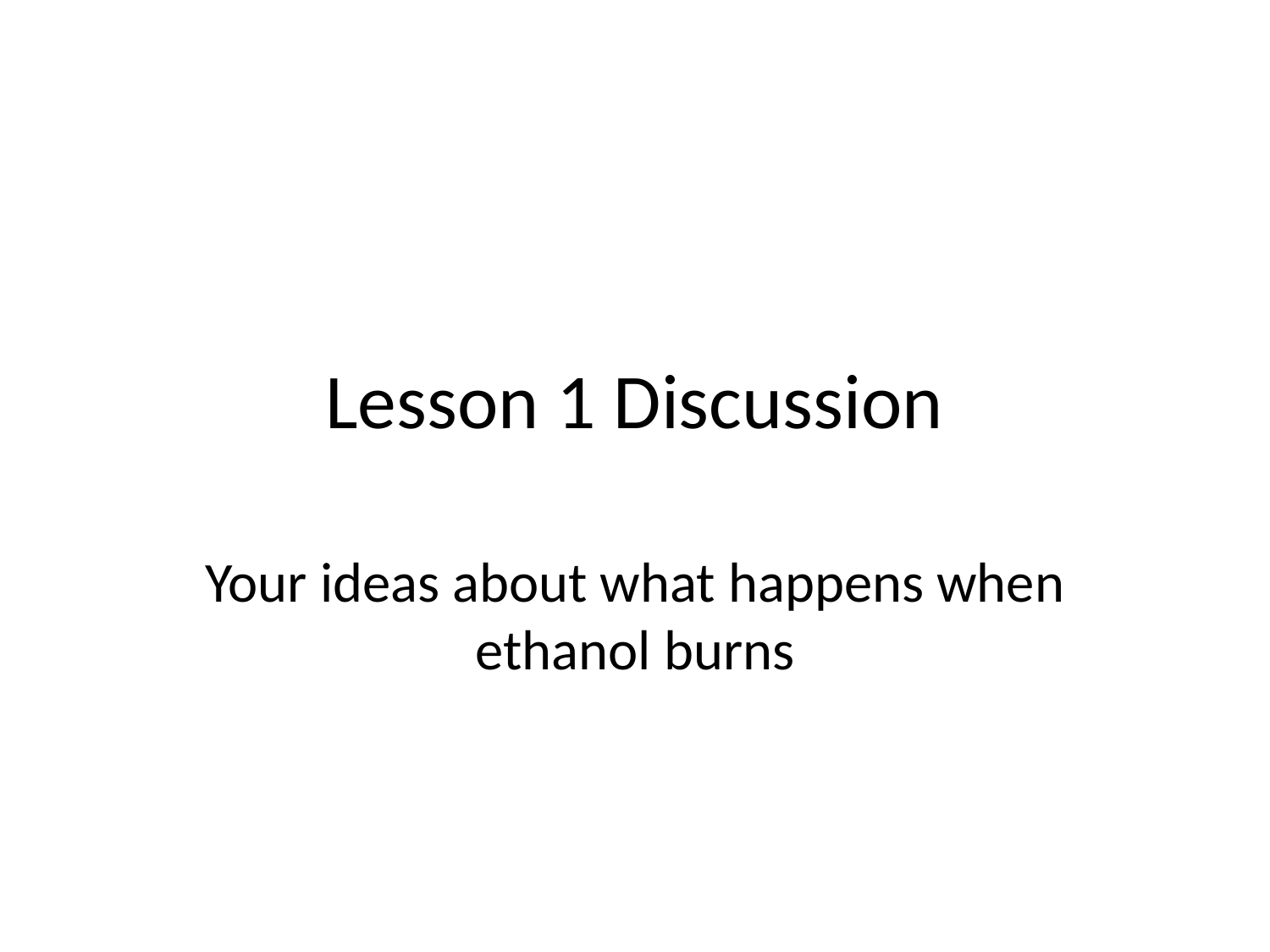

# Lesson 1 Discussion
Your ideas about what happens when ethanol burns